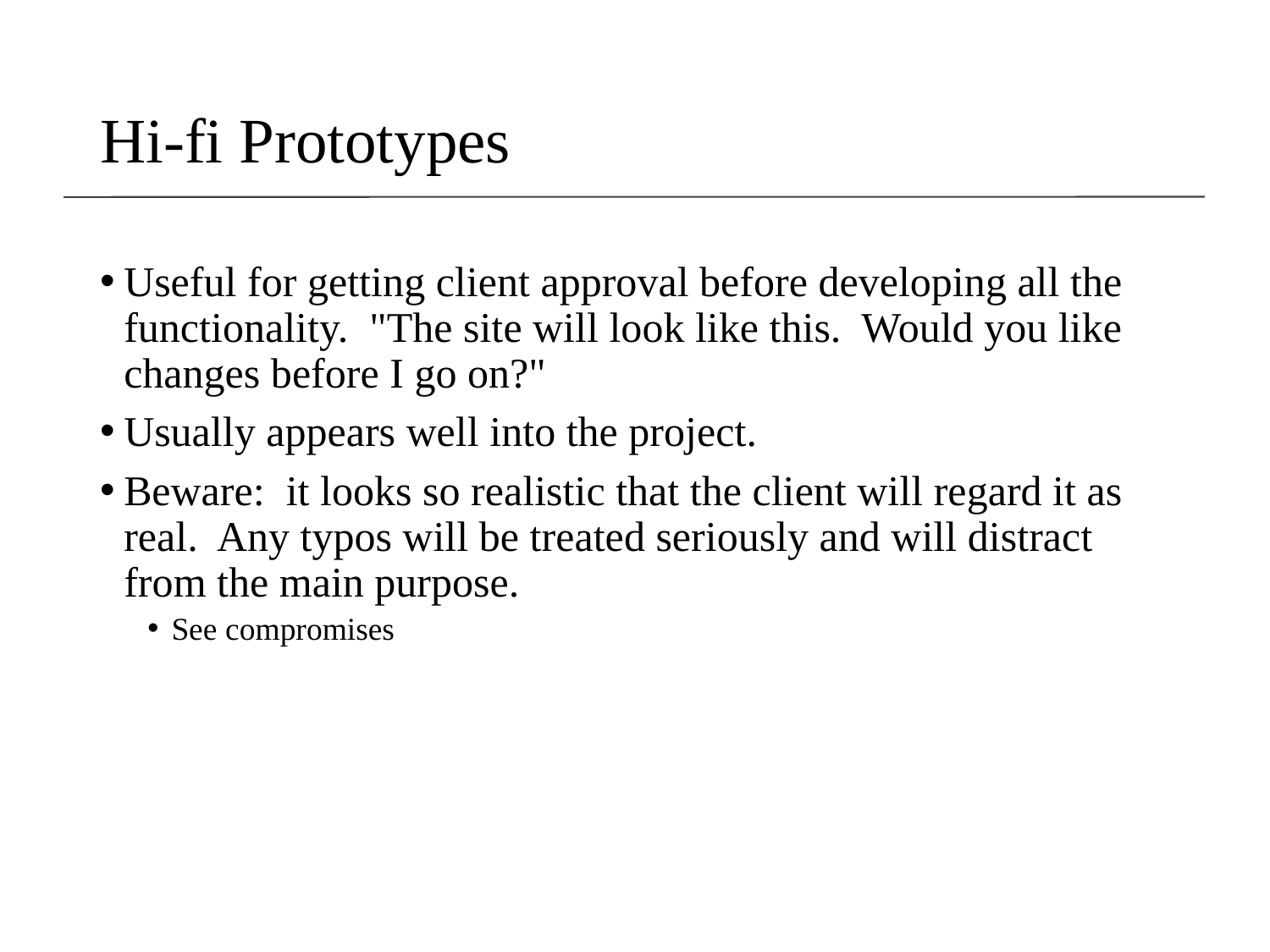

# Hi-fi Prototypes
Useful for getting client approval before developing all the functionality.  "The site will look like this.  Would you like changes before I go on?"
Usually appears well into the project.
Beware:  it looks so realistic that the client will regard it as real.  Any typos will be treated seriously and will distract from the main purpose.
See compromises